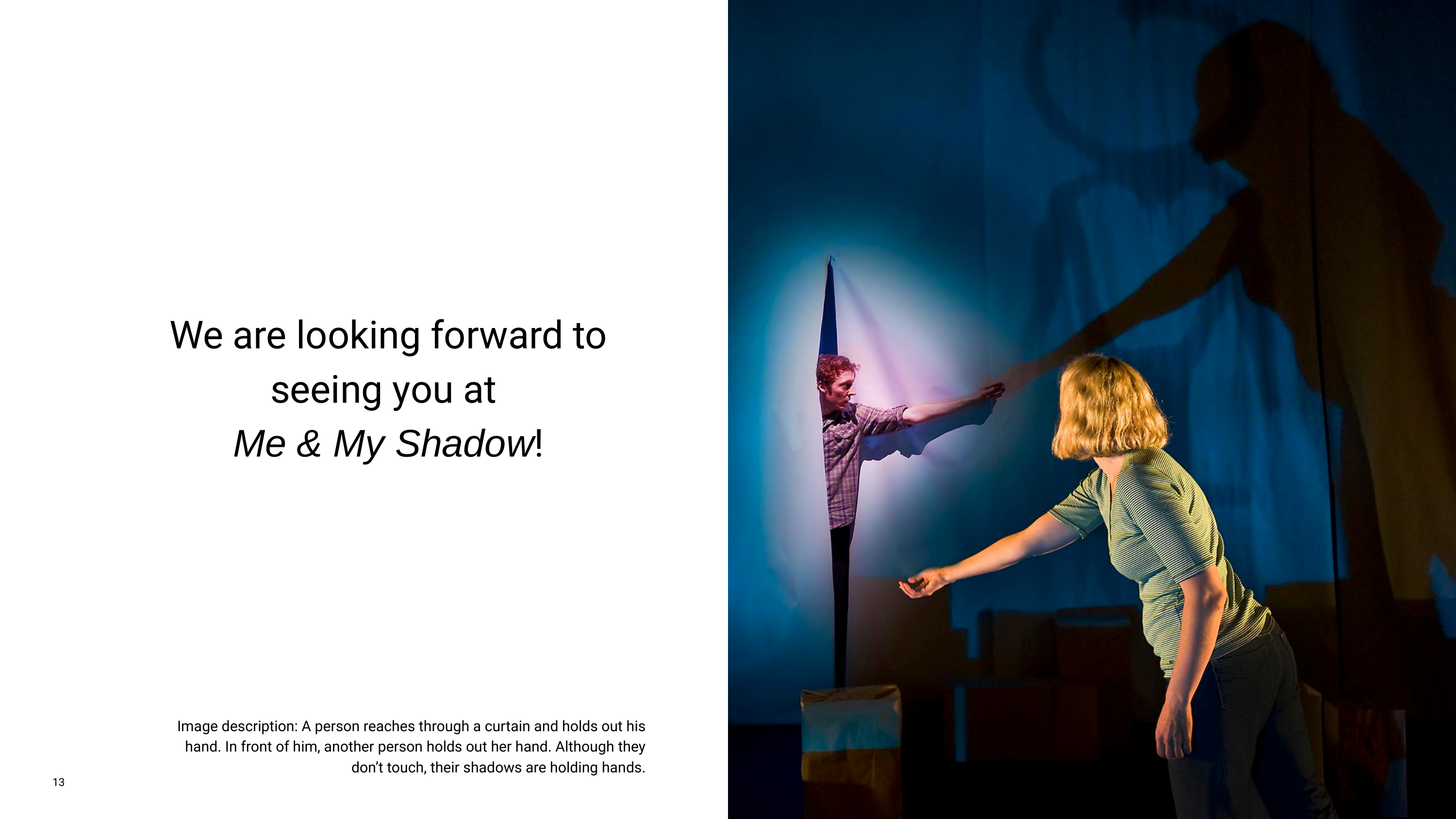

We are looking forward to seeing you at
Me & My Shadow!
Image description: A person reaches through a curtain and holds out his hand. In front of him, another person holds out her hand. Although they don’t touch, their shadows are holding hands.
13